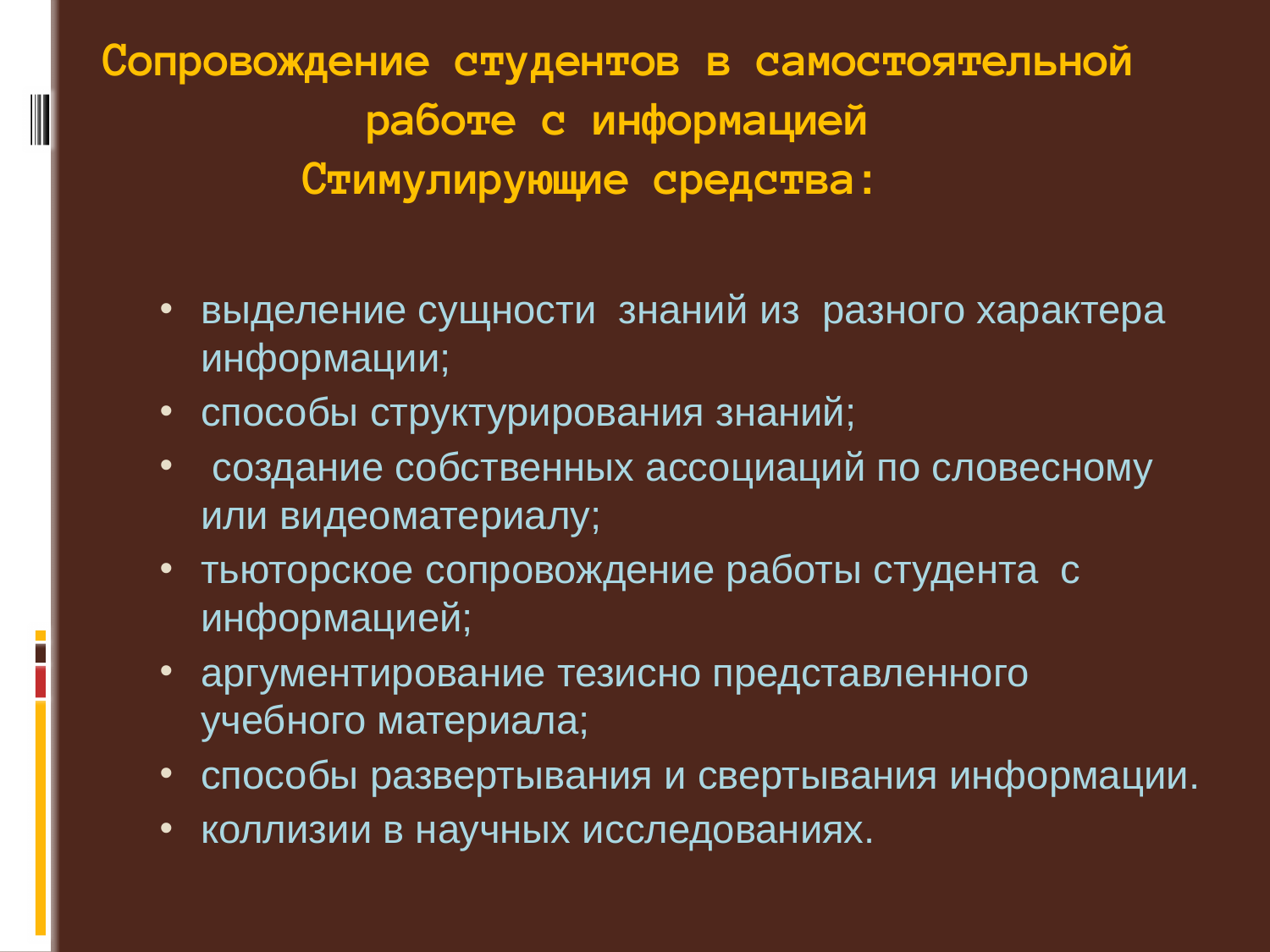

# Сопровождение студентов в самостоятельной работе с информацией Стимулирующие средства:
выделение сущности  знаний из  разного характера информации;
способы структурирования знаний;
 создание собственных ассоциаций по словесному или видеоматериалу;
тьюторское сопровождение работы студента  с информацией;
аргументирование тезисно представленного учебного материала;
способы развертывания и свертывания информации.
коллизии в научных исследованиях.